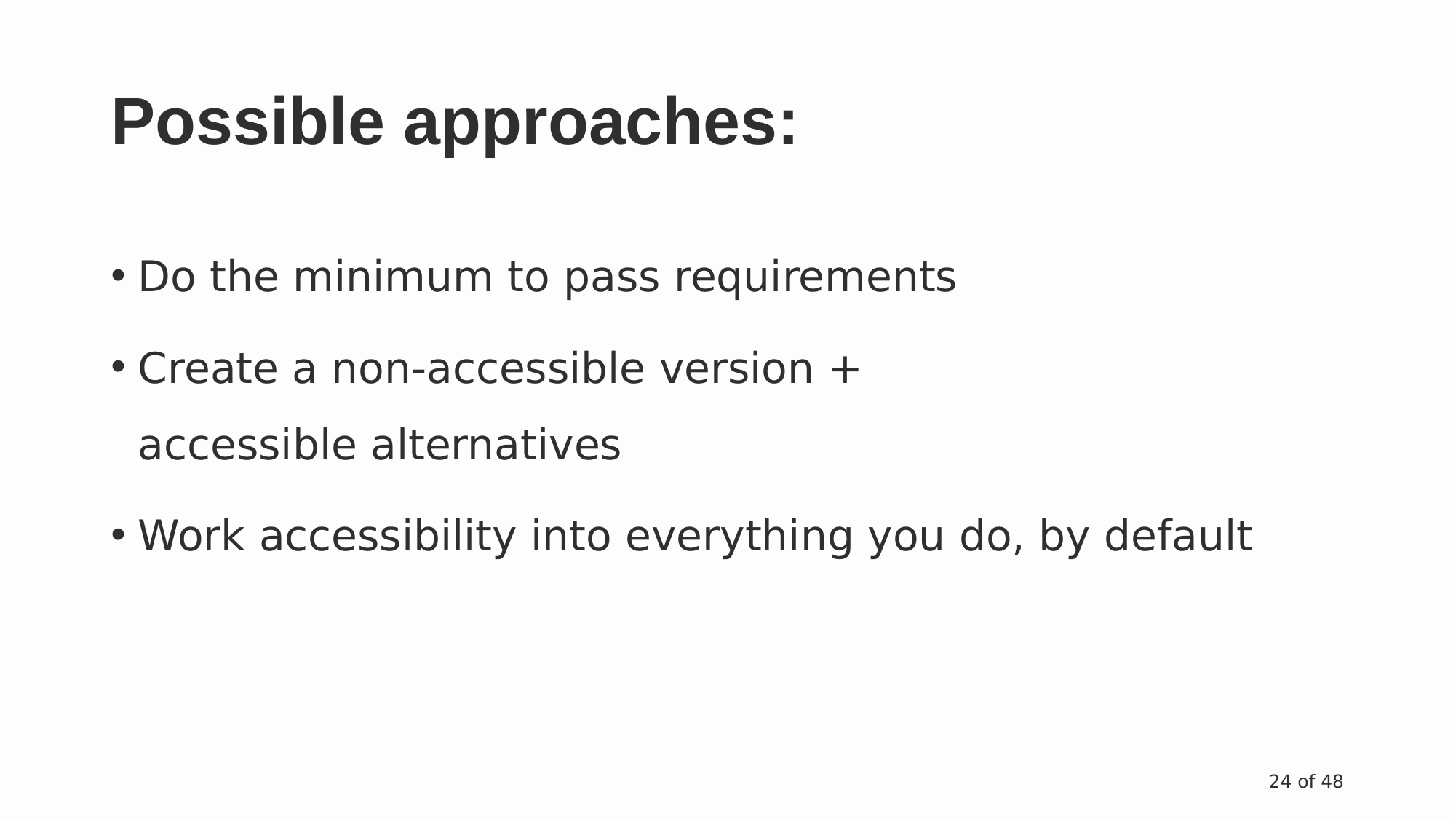

# Possible approaches:
Do the minimum to pass requirements
Create a non-accessible version +
accessible alternatives
Work accessibility into everything you do, by default
24 of 48